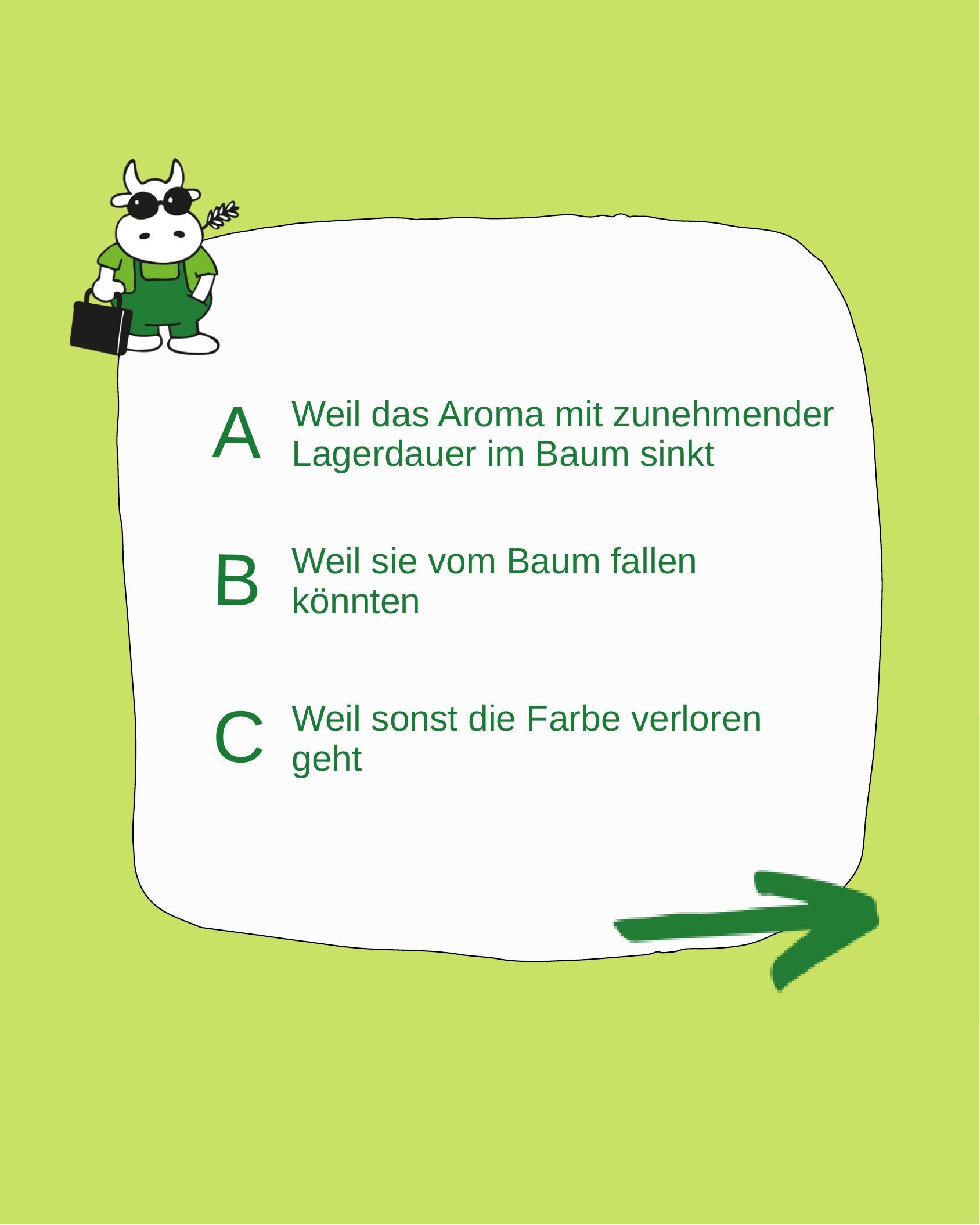

A
Weil das Aroma mit zunehmender Lagerdauer im Baum sinkt
B
Weil sie vom Baum fallen könnten
C
Weil sonst die Farbe verloren geht